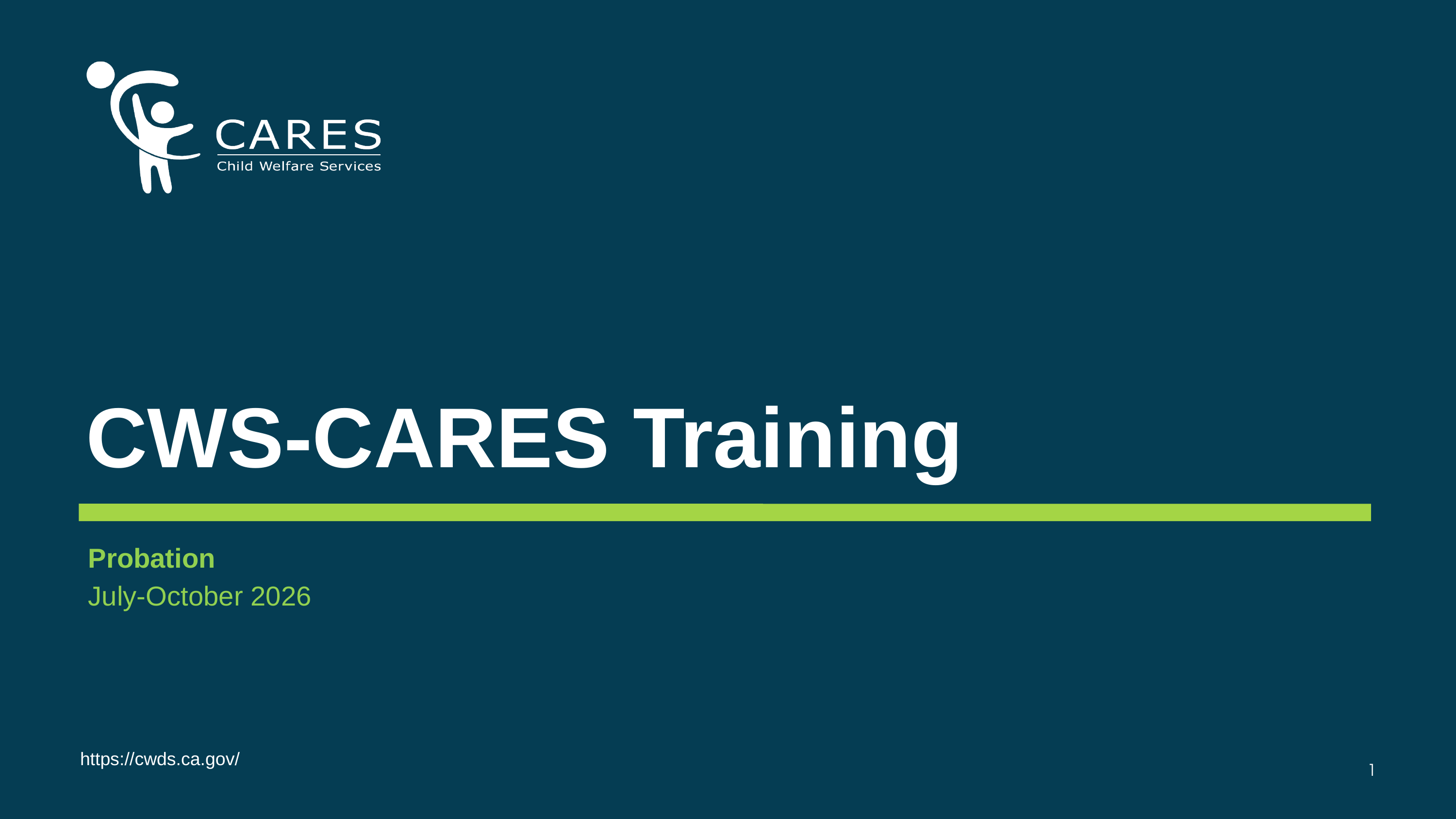

# CWS-CARES Training
Probation
July-October 2026
https://cwds.ca.gov/
1